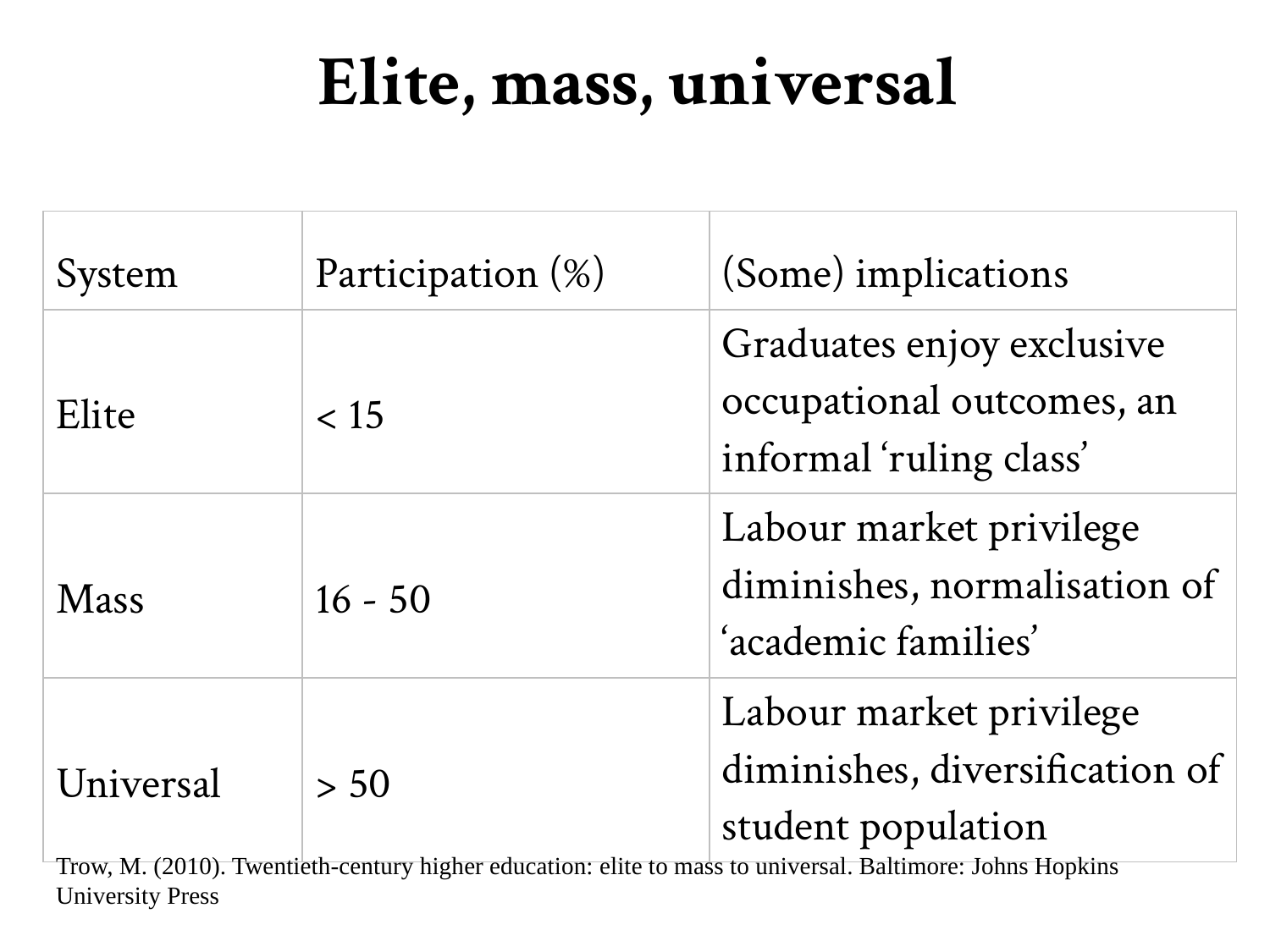

# Elite, mass, universal
| System | Participation (%) | (Some) implications |
| --- | --- | --- |
| Elite | < 15 | Graduates enjoy exclusive occupational outcomes, an informal ‘ruling class’ |
| Mass | 16 - 50 | Labour market privilege diminishes, normalisation of ‘academic families’ |
| Universal | > 50 | Labour market privilege diminishes, diversification of student population |
Trow, M. (2010). Twentieth-century higher education: elite to mass to universal. Baltimore: Johns Hopkins University Press